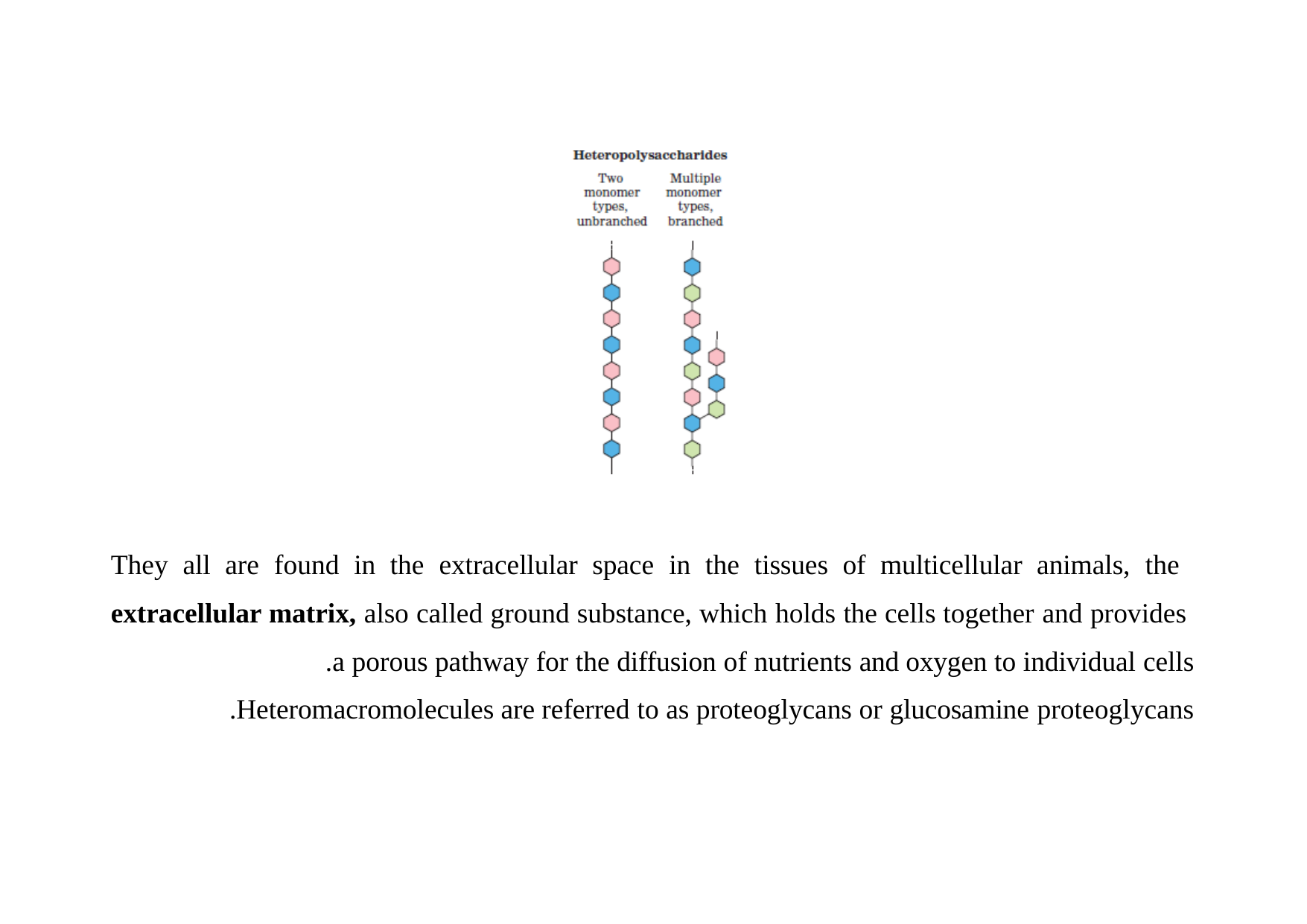

They all are found in the extracellular space in the tissues of multicellular animals, the  extracellular matrix, also called ground substance, which holds the cells together and provides  a porous pathway for the diffusion of nutrients and oxygen to individual cells.
Heteromacromolecules are referred to as proteoglycans or glucosamine proteoglycans.